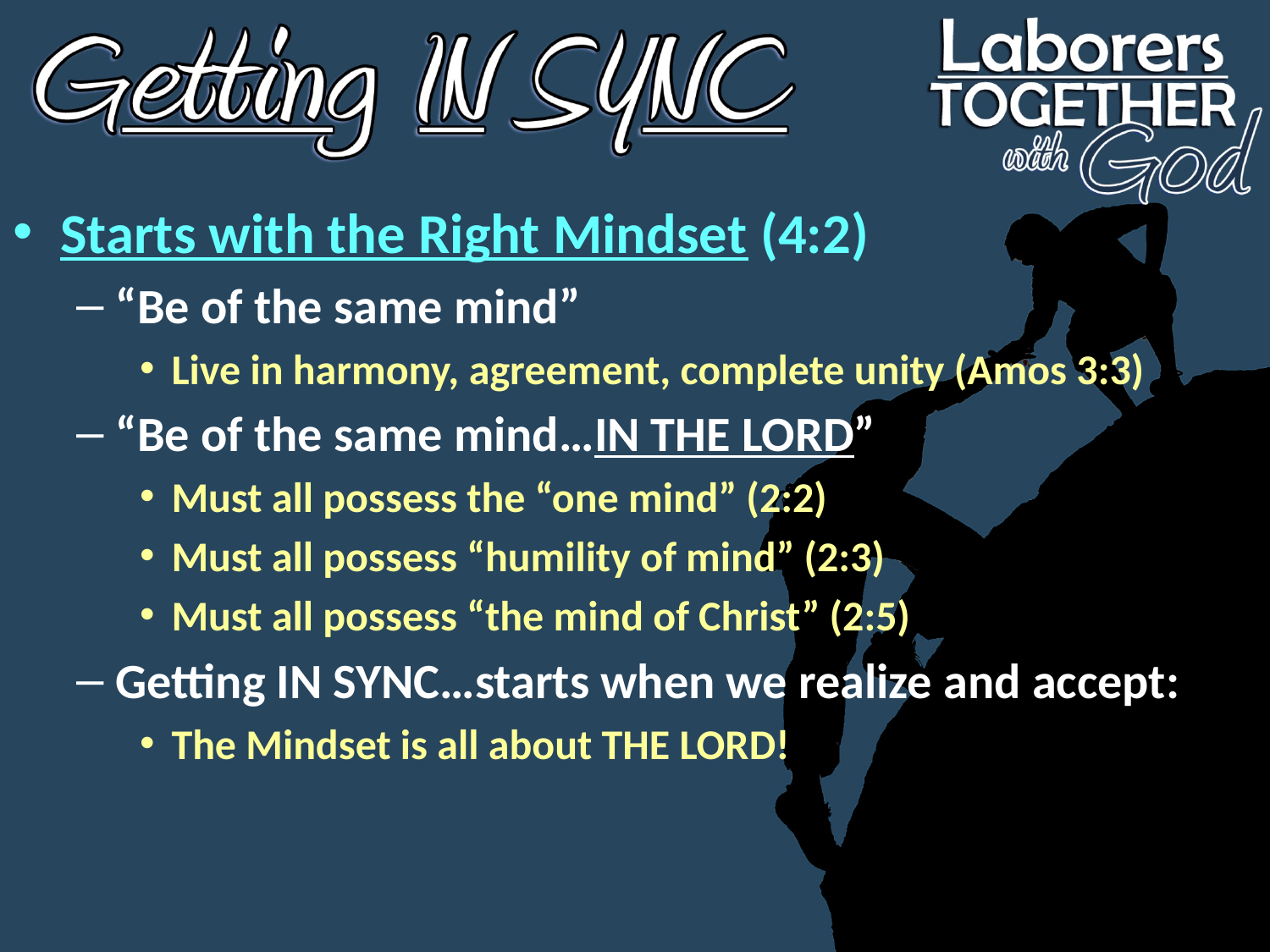

Starts with the Right Mindset (4:2)
“Be of the same mind”
Live in harmony, agreement, complete unity (Amos 3:3)
“Be of the same mind…IN THE LORD”
Must all possess the “one mind” (2:2)
Must all possess “humility of mind” (2:3)
Must all possess “the mind of Christ” (2:5)
Getting IN SYNC…starts when we realize and accept:
The Mindset is all about THE LORD!